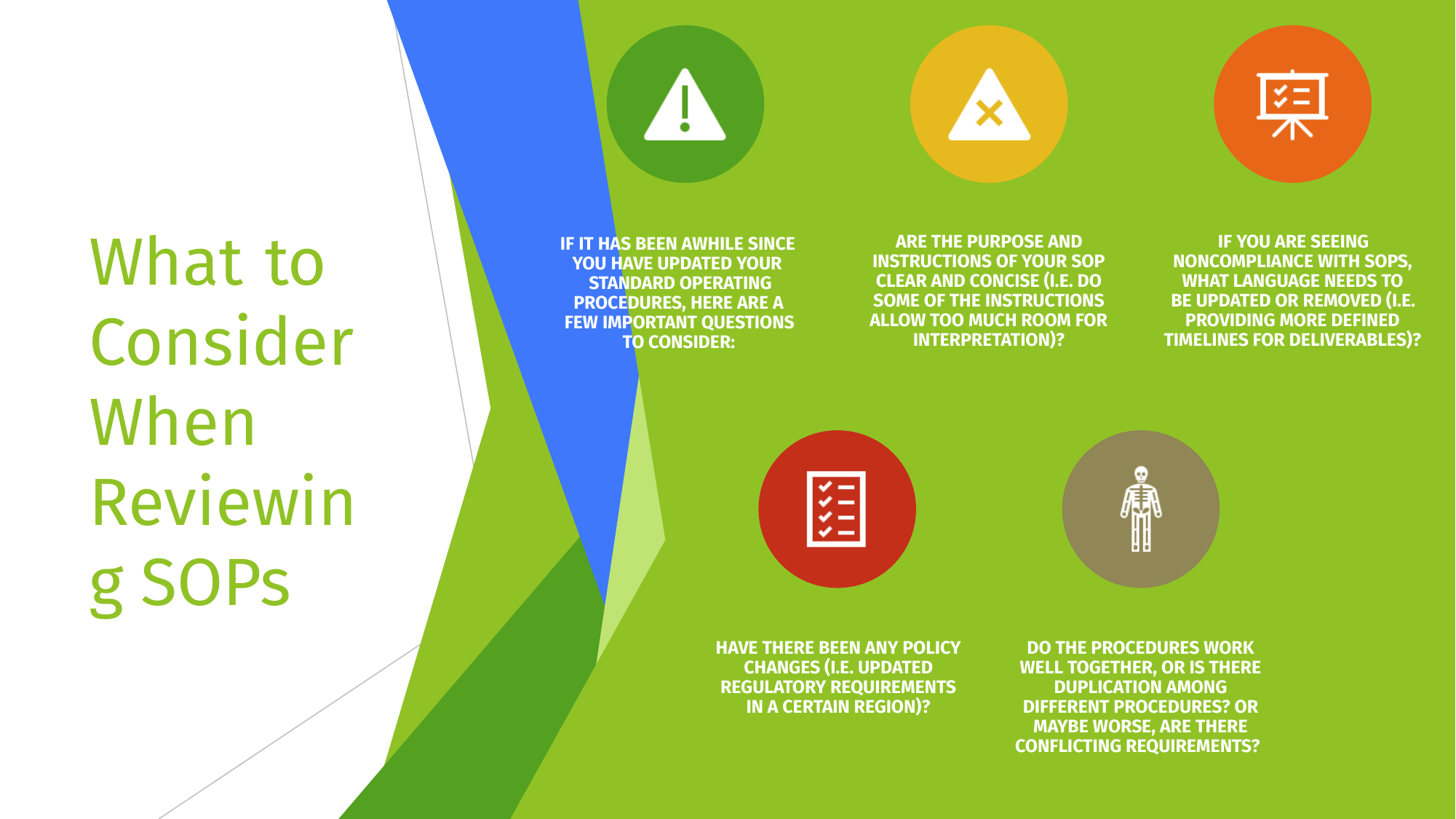

What	to Consider When Reviewing SOPs
IF IT HAS BEEN AWHILE SINCE
ARE THE PURPOSE AND INSTRUCTIONS OF YOUR SOP CLEAR AND CONCISE (I.E. DO SOME OF THE INSTRUCTIONS ALLOW TOO MUCH ROOM FOR INTERPRETATION)?
IF YOU ARE SEEING NONCOMPLIANCE WITH SOPS, WHAT LANGUAGE NEEDS TO
BE UPDATED OR REMOVED (I.E. PROVIDING MORE DEFINED TIMELINES FOR DELIVERABLES)?
YOU HAVE UPDATED YOUR
STANDARD OPERATING
PROCEDURES, HERE ARE A
FEW IMPORTANT QUESTIONS
TO CONSIDER:

HAVE THERE BEEN ANY POLICY CHANGES (I.E. UPDATED REGULATORY REQUIREMENTS IN A CERTAIN REGION)?
DO THE PROCEDURES WORK WELL TOGETHER, OR IS THERE DUPLICATION AMONG DIFFERENT PROCEDURES? OR MAYBE WORSE, ARE THERE
CONFLICTING REQUIREMENTS?
20